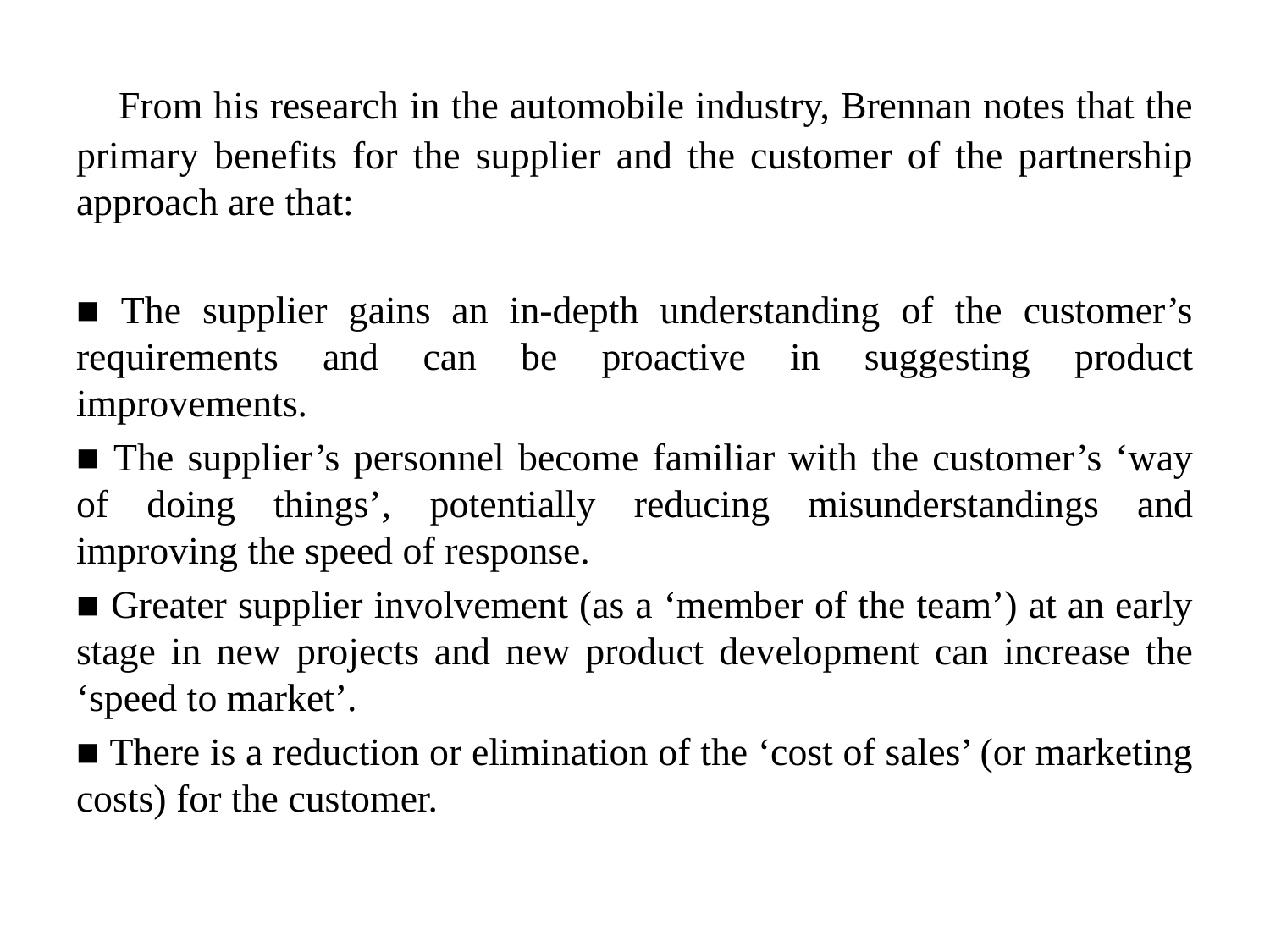

From his research in the automobile industry, Brennan notes that the primary benefits for the supplier and the customer of the partnership approach are that:

■ The supplier gains an in-depth understanding of the customer’s requirements and can be proactive in suggesting product improvements.
■ The supplier’s personnel become familiar with the customer’s ‘way of doing things’, potentially reducing misunderstandings and improving the speed of response.
■ Greater supplier involvement (as a ‘member of the team’) at an early stage in new projects and new product development can increase the ‘speed to market’.
■ There is a reduction or elimination of the ‘cost of sales’ (or marketing costs) for the customer.